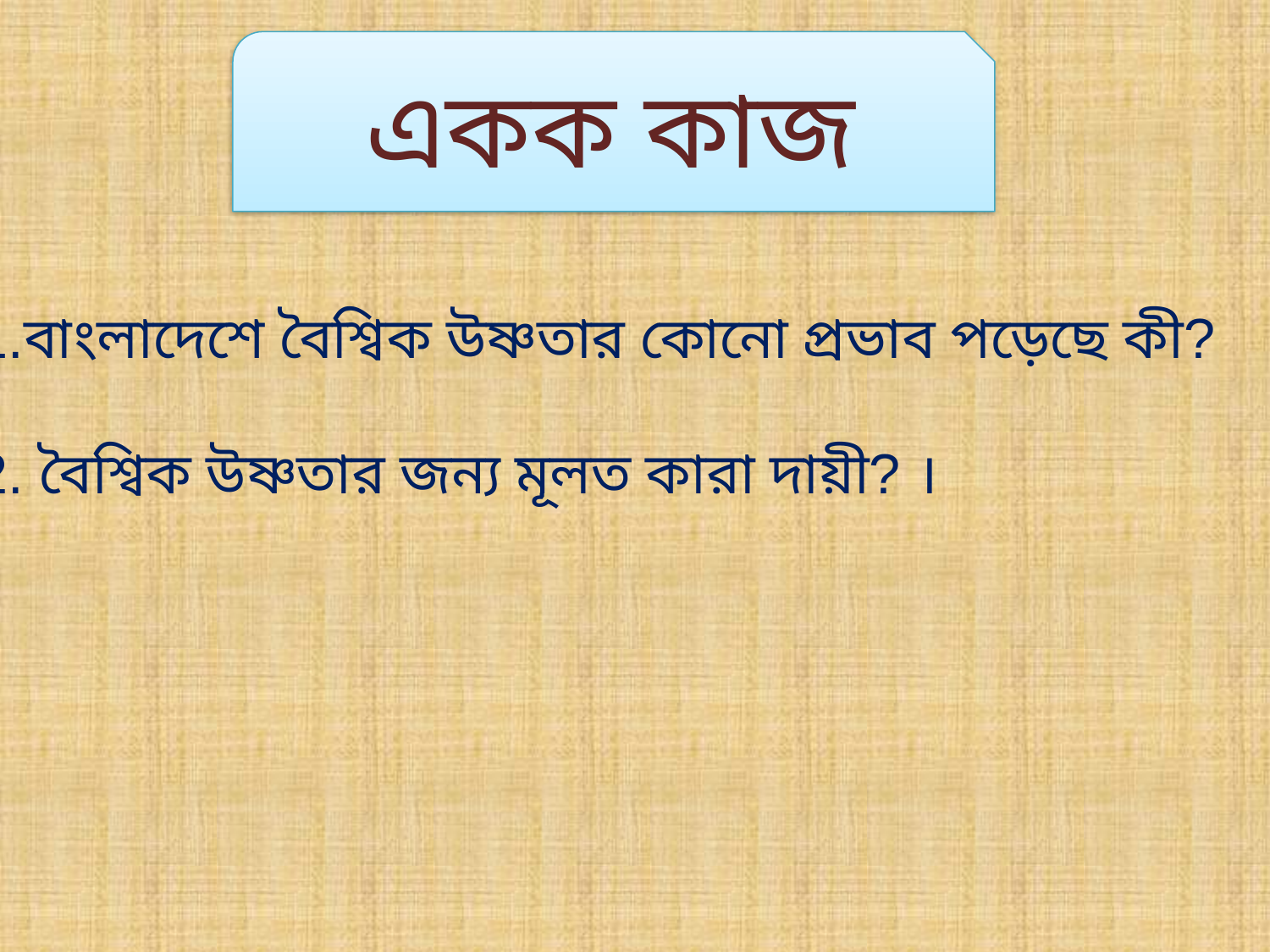

একক কাজ
1.বাংলাদেশে বৈশ্বিক উষ্ণতার কোনো প্রভাব পড়েছে কী?

2. বৈশ্বিক উষ্ণতার জন্য মূলত কারা দায়ী? ।